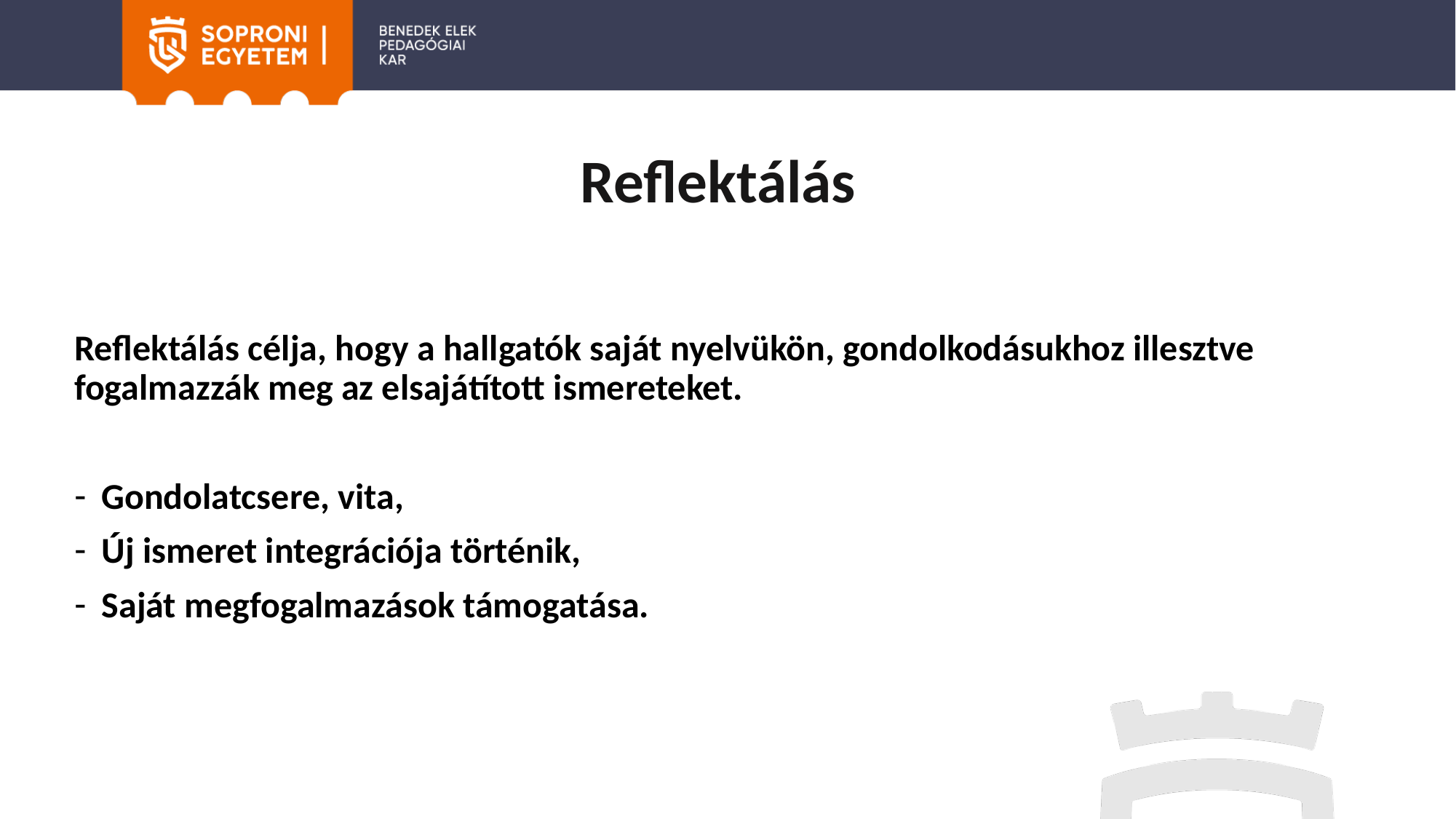

# Reflektálás

Reflektálás célja, hogy a hallgatók saját nyelvükön, gondolkodásukhoz illesztve fogalmazzák meg az elsajátított ismereteket.

Gondolatcsere, vita,
Új ismeret integrációja történik,
Saját megfogalmazások támogatása.